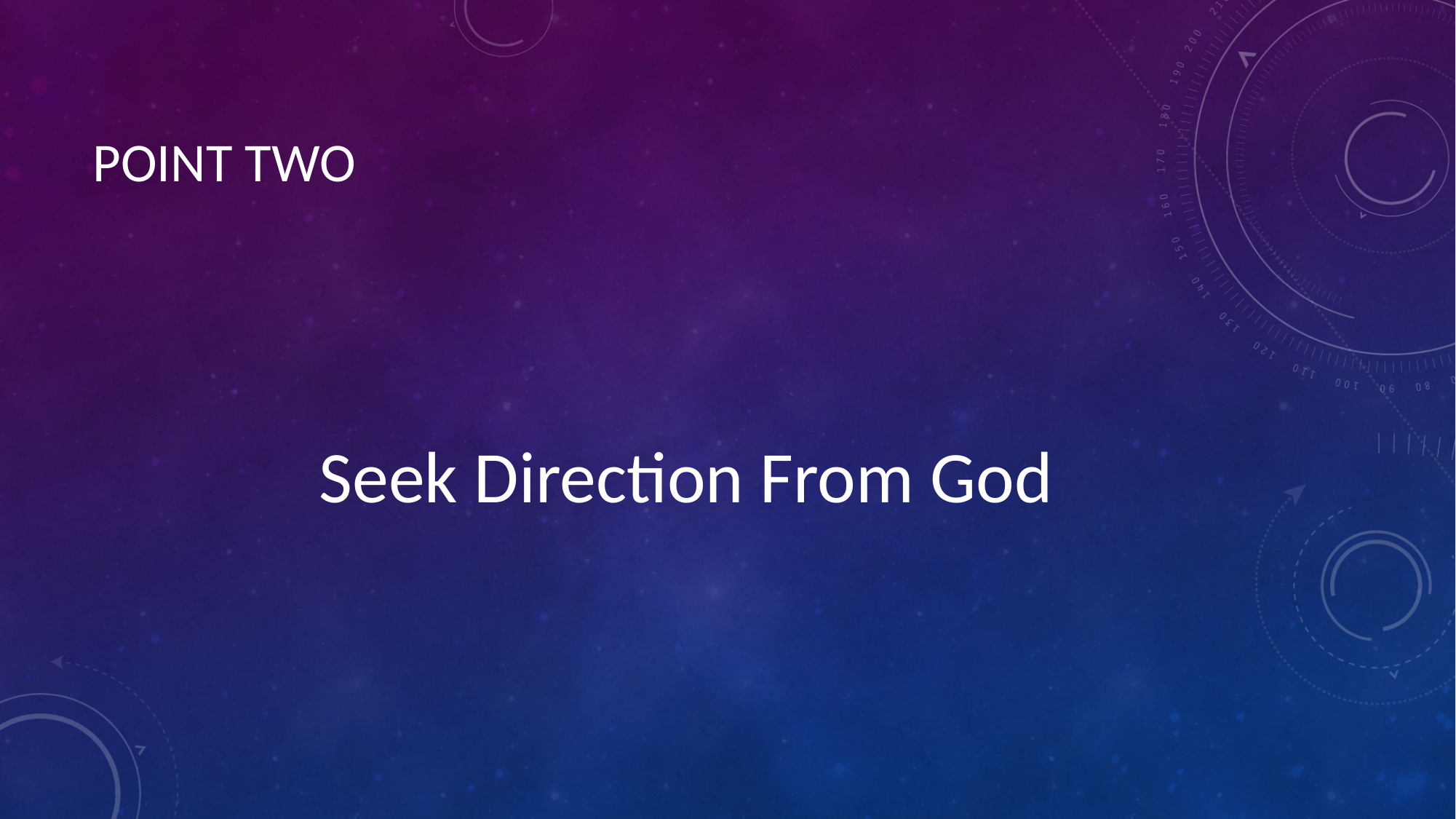

# Point two
Seek Direction From God